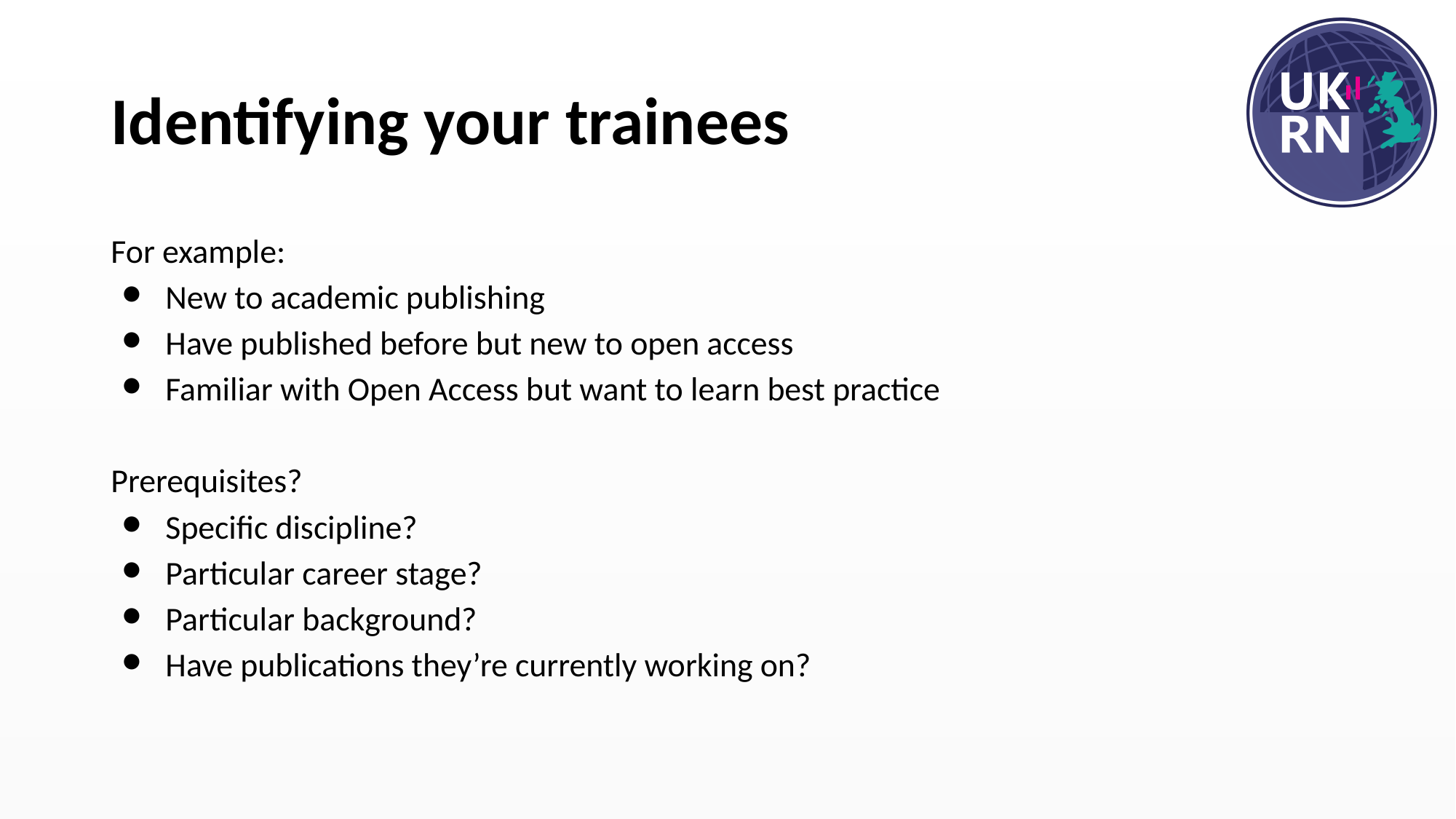

# Identifying your trainees
For example:
New to academic publishing
Have published before but new to open access
Familiar with Open Access but want to learn best practice

Prerequisites?
Specific discipline?
Particular career stage?
Particular background?
Have publications they’re currently working on?